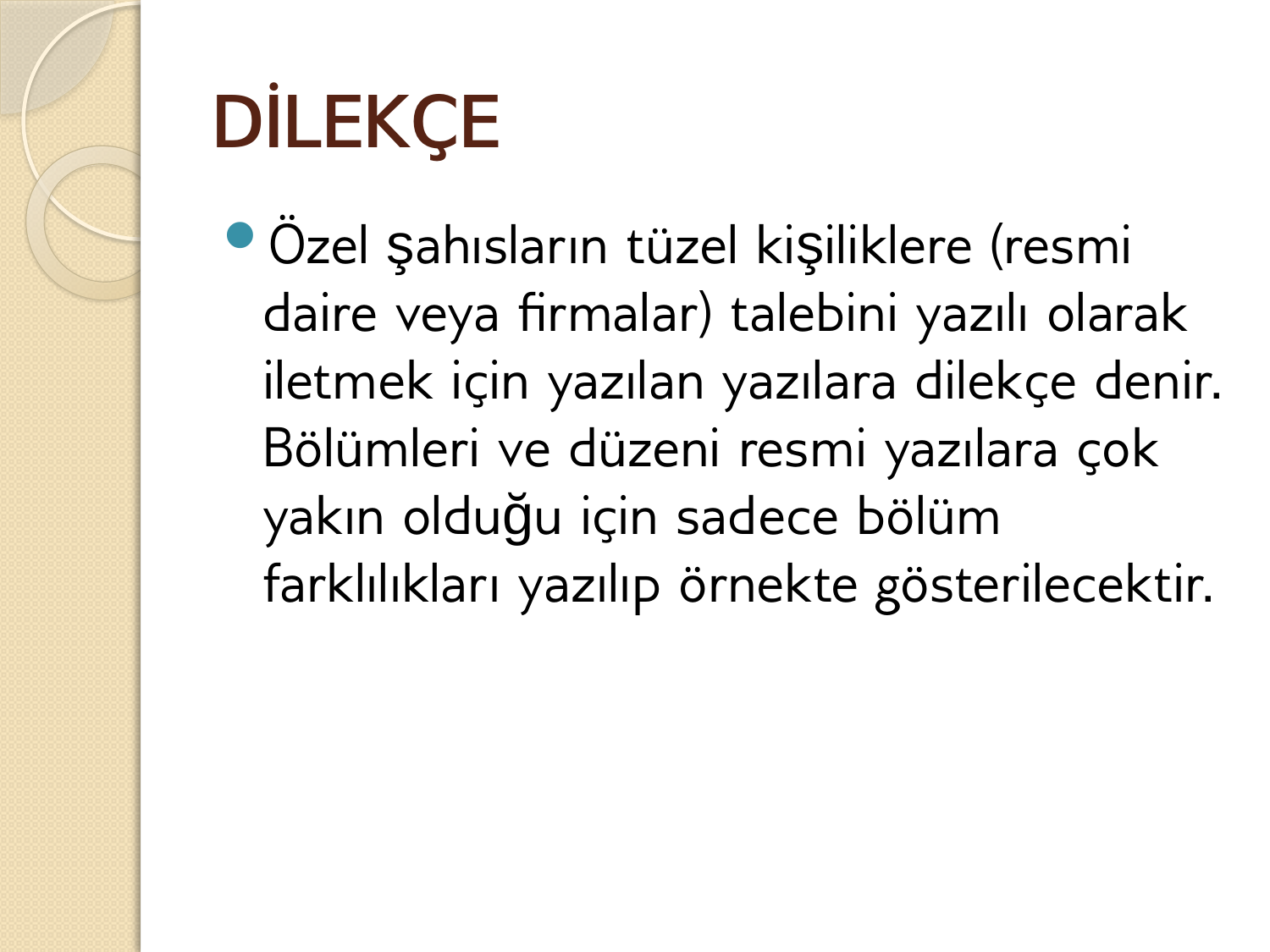

# DİLEKÇE
Özel şahısların tüzel kişiliklere (resmi daire veya firmalar) talebini yazılı olarak iletmek için yazılan yazılara dilekçe denir. Bölümleri ve düzeni resmi yazılara çok yakın olduğu için sadece bölüm farklılıkları yazılıp örnekte gösterilecektir.